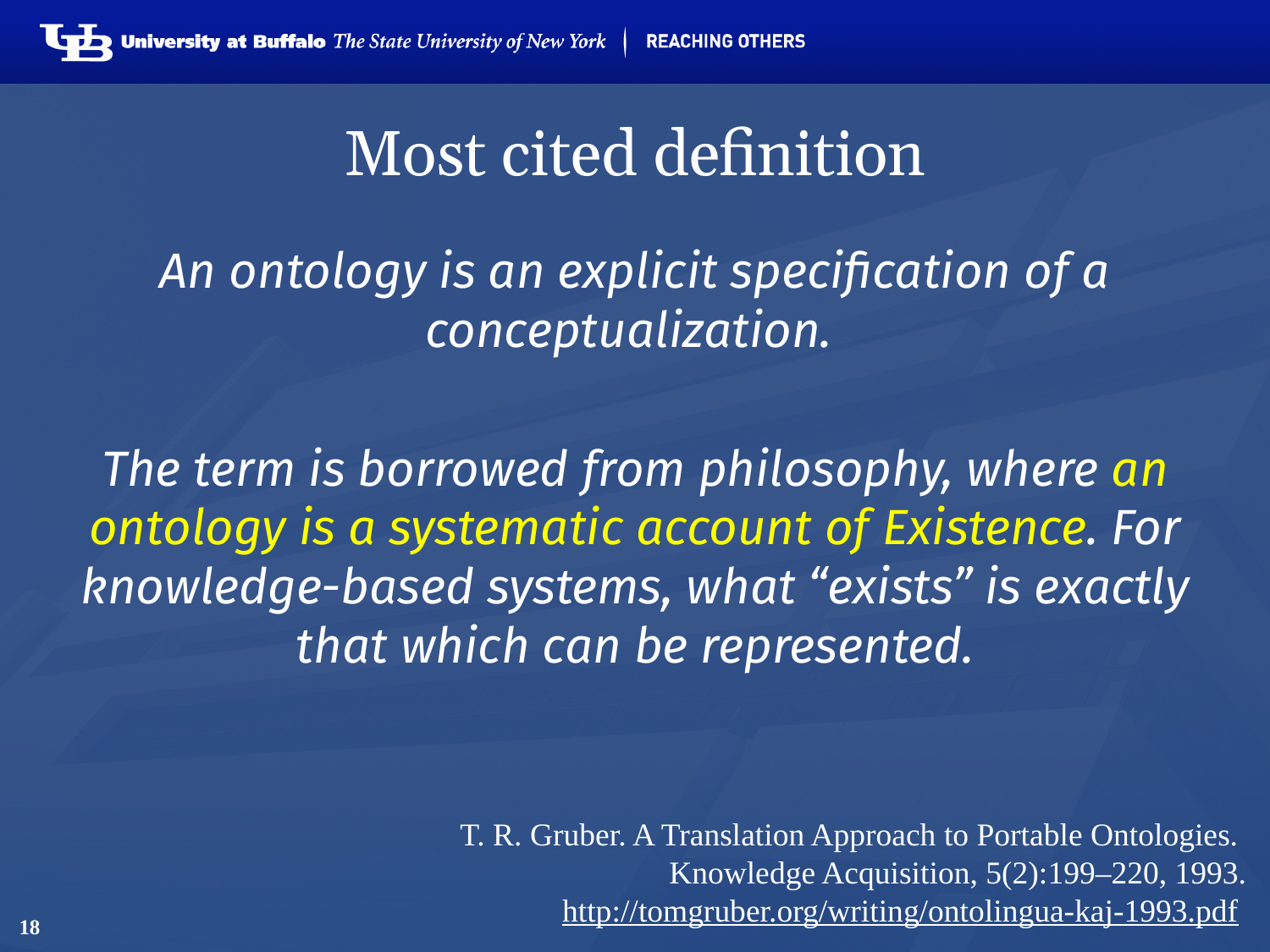

# Most cited definition
An ontology is an explicit specification of a conceptualization.

The term is borrowed from philosophy, where an ontology is a systematic account of Existence. For knowledge-based systems, what “exists” is exactly that which can be represented.
T. R. Gruber. A Translation Approach to Portable Ontologies.
Knowledge Acquisition, 5(2):199–220, 1993.
http://tomgruber.org/writing/ontolingua-kaj-1993.pdf
18